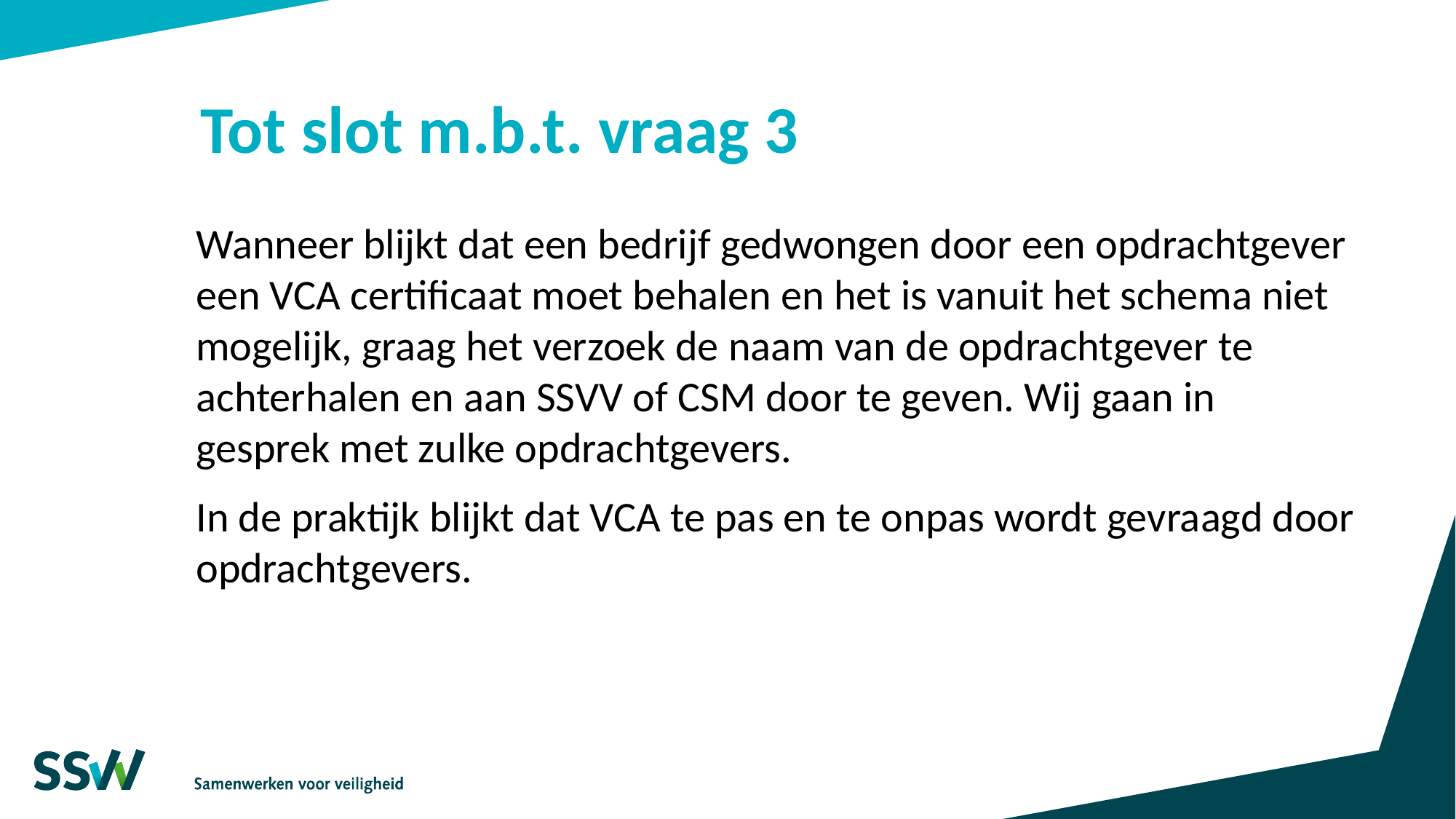

# Tot slot m.b.t. vraag 3
Wanneer blijkt dat een bedrijf gedwongen door een opdrachtgever een VCA certificaat moet behalen en het is vanuit het schema niet mogelijk, graag het verzoek de naam van de opdrachtgever te achterhalen en aan SSVV of CSM door te geven. Wij gaan in gesprek met zulke opdrachtgevers.
In de praktijk blijkt dat VCA te pas en te onpas wordt gevraagd door opdrachtgevers.